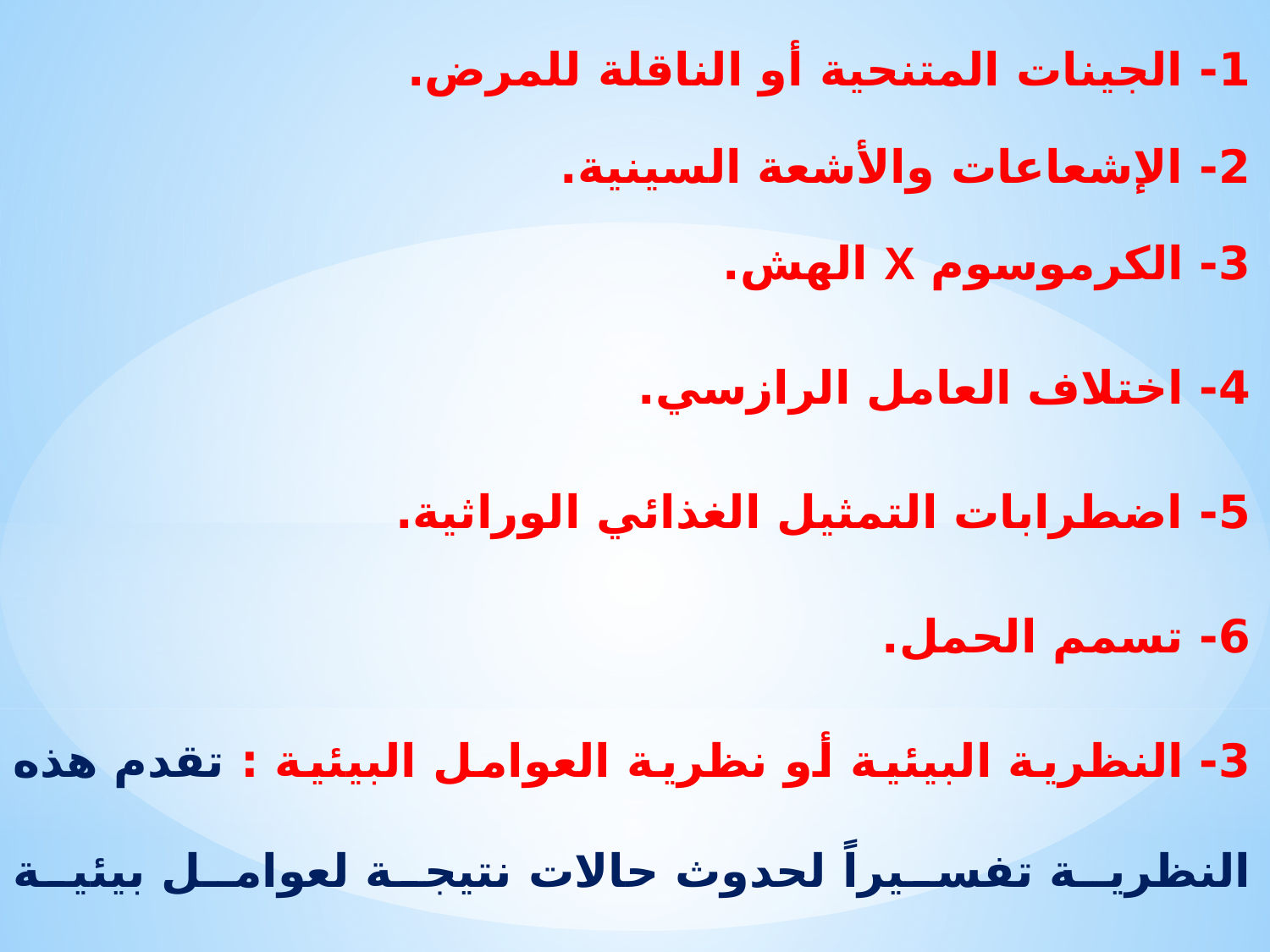

1- الجينات المتنحية أو الناقلة للمرض.
2- الإشعاعات والأشعة السينية.
3- الكرموسوم X الهش.
4- اختلاف العامل الرازسي.
5- اضطرابات التمثيل الغذائي الوراثية.
6- تسمم الحمل.
3- النظرية البيئية أو نظرية العوامل البيئية : تقدم هذه النظرية تفسيراً لحدوث حالات نتيجة لعوامل بيئية محتملة من مثل:-